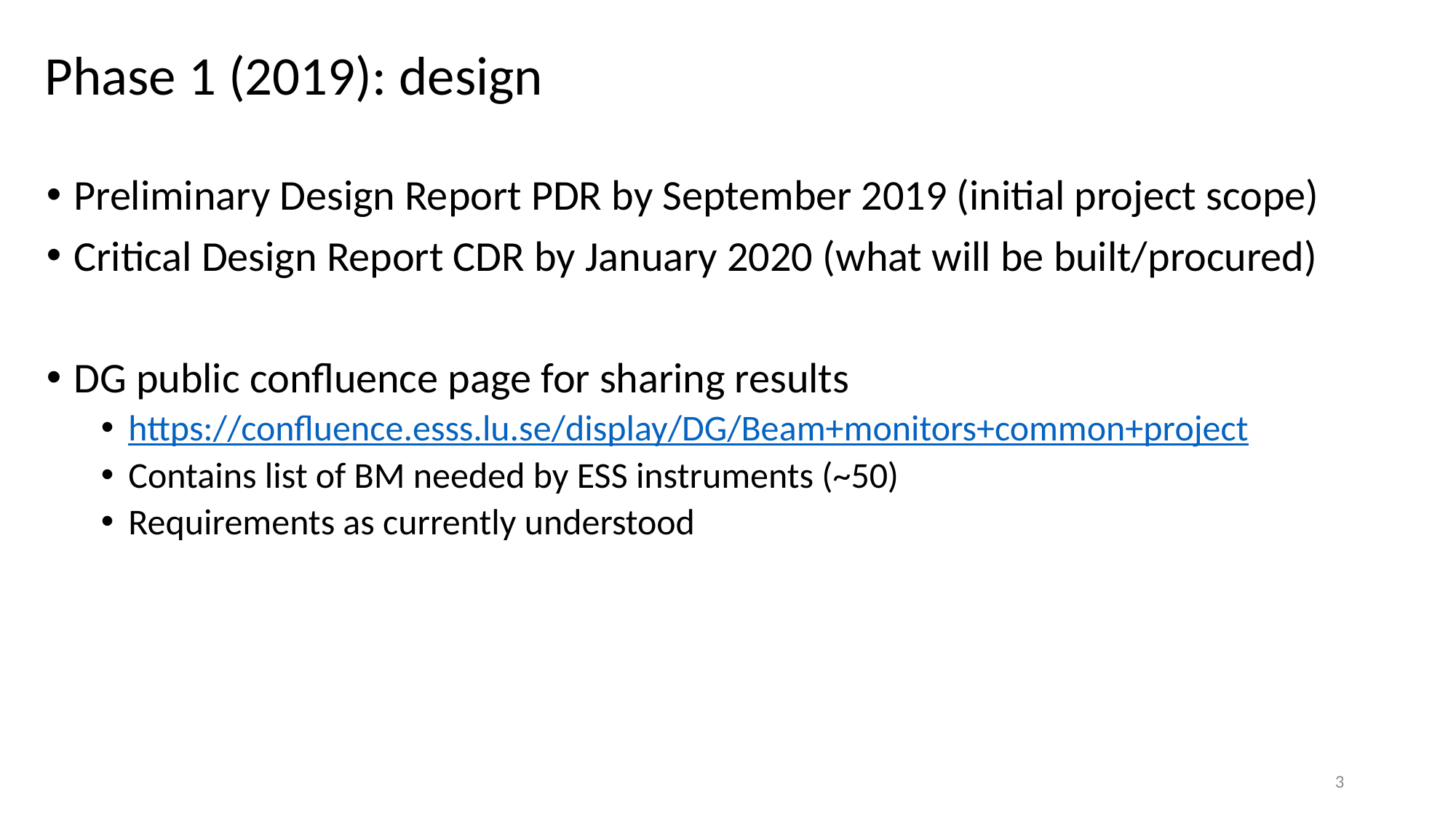

# Phase 1 (2019): design
Preliminary Design Report PDR by September 2019 (initial project scope)
Critical Design Report CDR by January 2020 (what will be built/procured)

DG public confluence page for sharing results
https://confluence.esss.lu.se/display/DG/Beam+monitors+common+project
Contains list of BM needed by ESS instruments (~50)
Requirements as currently understood
3